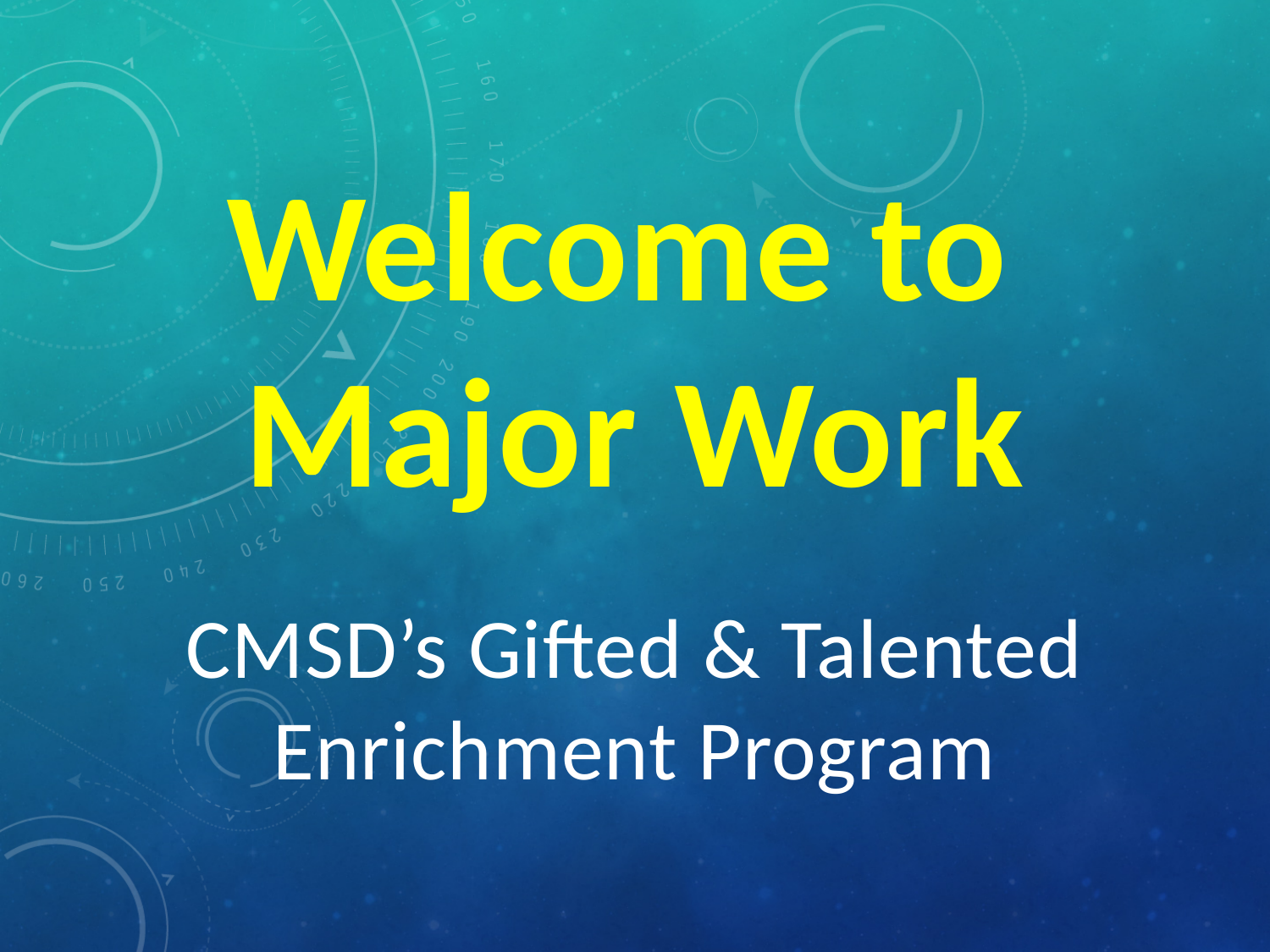

Welcome to
Major Work

CMSD’s Gifted & Talented Enrichment Program